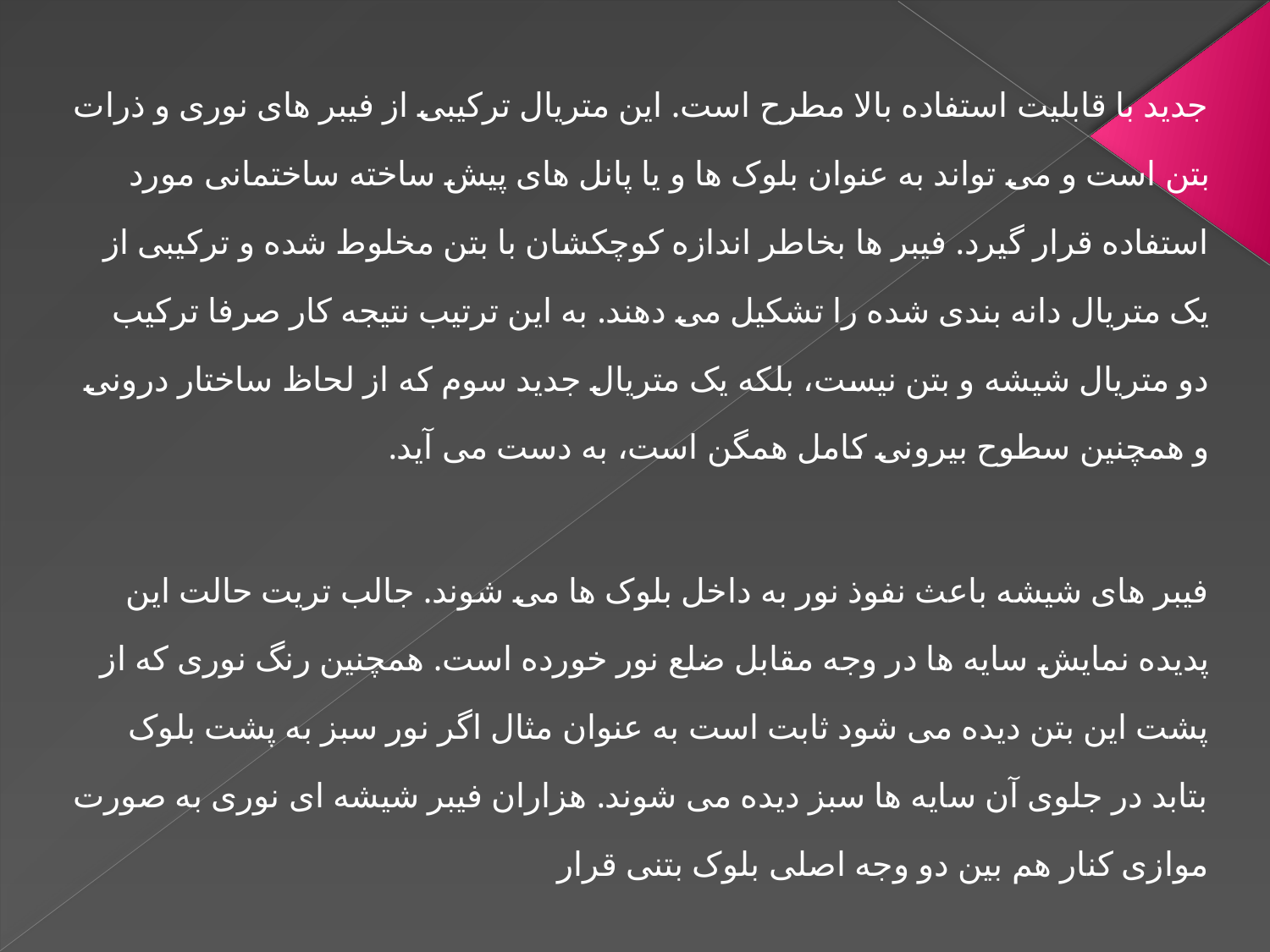

جدید با قابلیت استفاده بالا مطرح است. این متریال ترکیبی از فیبر های نوری و ذرات بتن است و می تواند به عنوان بلوک ها و یا پانل های پیش ساخته ساختمانی مورد استفاده قرار گیرد. فیبر ها بخاطر اندازه کوچکشان با بتن مخلوط شده و ترکیبی از یک متریال دانه بندی شده را تشکیل می دهند. به این ترتیب نتیجه کار صرفا ترکیب دو متریال شیشه و بتن نیست، بلکه یک متریال جدید سوم که از لحاظ ساختار درونی و همچنین سطوح بیرونی کامل همگن است، به دست می آید.
فیبر های شیشه باعث نفوذ نور به داخل بلوک ها می شوند. جالب تریت حالت این پدیده نمایش سایه ها در وجه مقابل ضلع نور خورده است. همچنین رنگ نوری که از پشت این بتن دیده می شود ثابت است به عنوان مثال اگر نور سبز به پشت بلوک بتابد در جلوی آن سایه ها سبز دیده می شوند. هزاران فیبر شیشه ای نوری به صورت موازی کنار هم بین دو وجه اصلی بلوک بتنی قرار